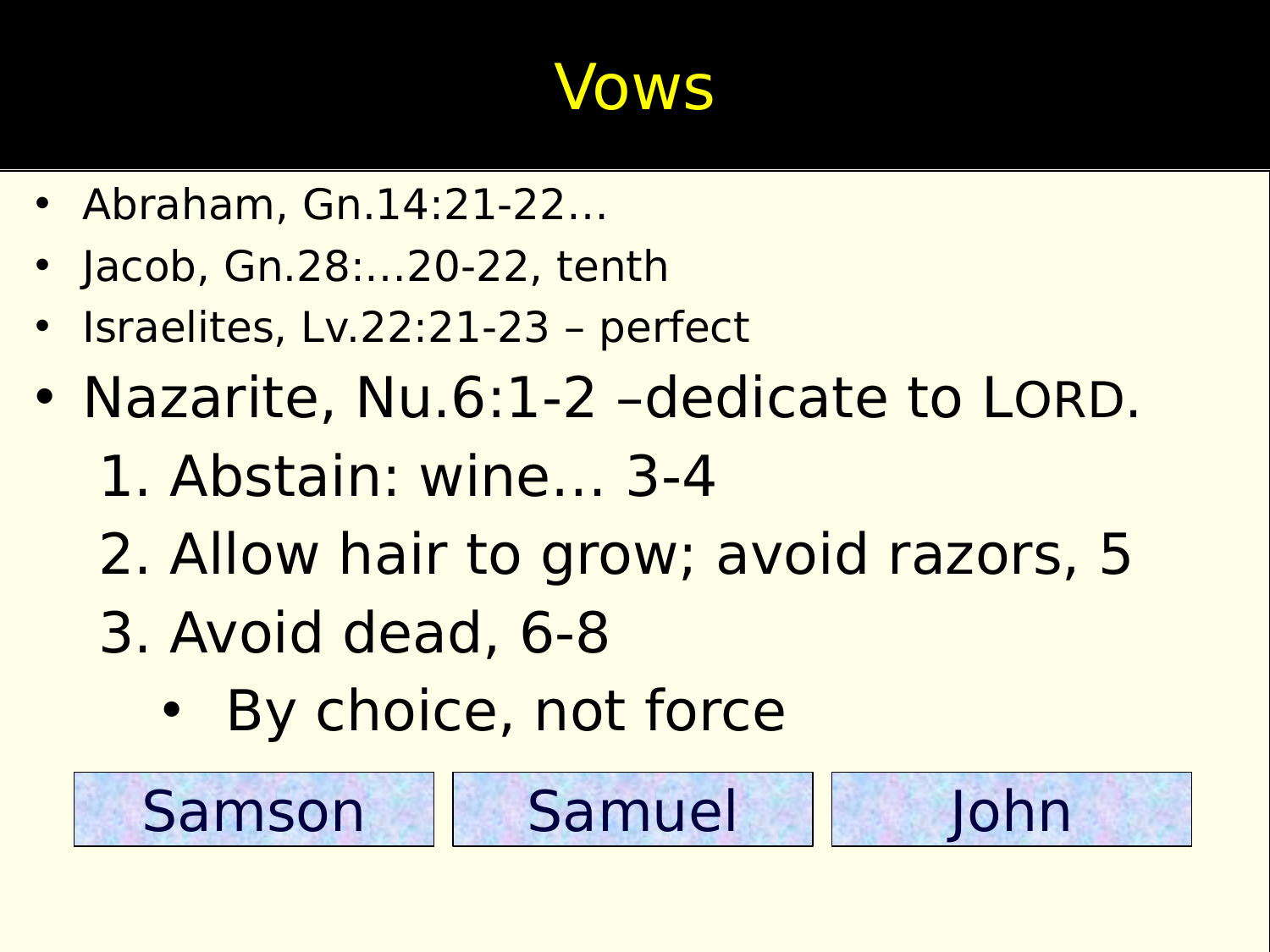

# Vows
Abraham, Gn.14:21-22…
Jacob, Gn.28:…20-22, tenth
Israelites, Lv.22:21-23 – perfect
Nazarite, Nu.6:1-2 –dedicate to LORD.
Abstain: wine… 3-4
Allow hair to grow; avoid razors, 5
Avoid dead, 6-8
By choice, not force
Samson
Samuel
John